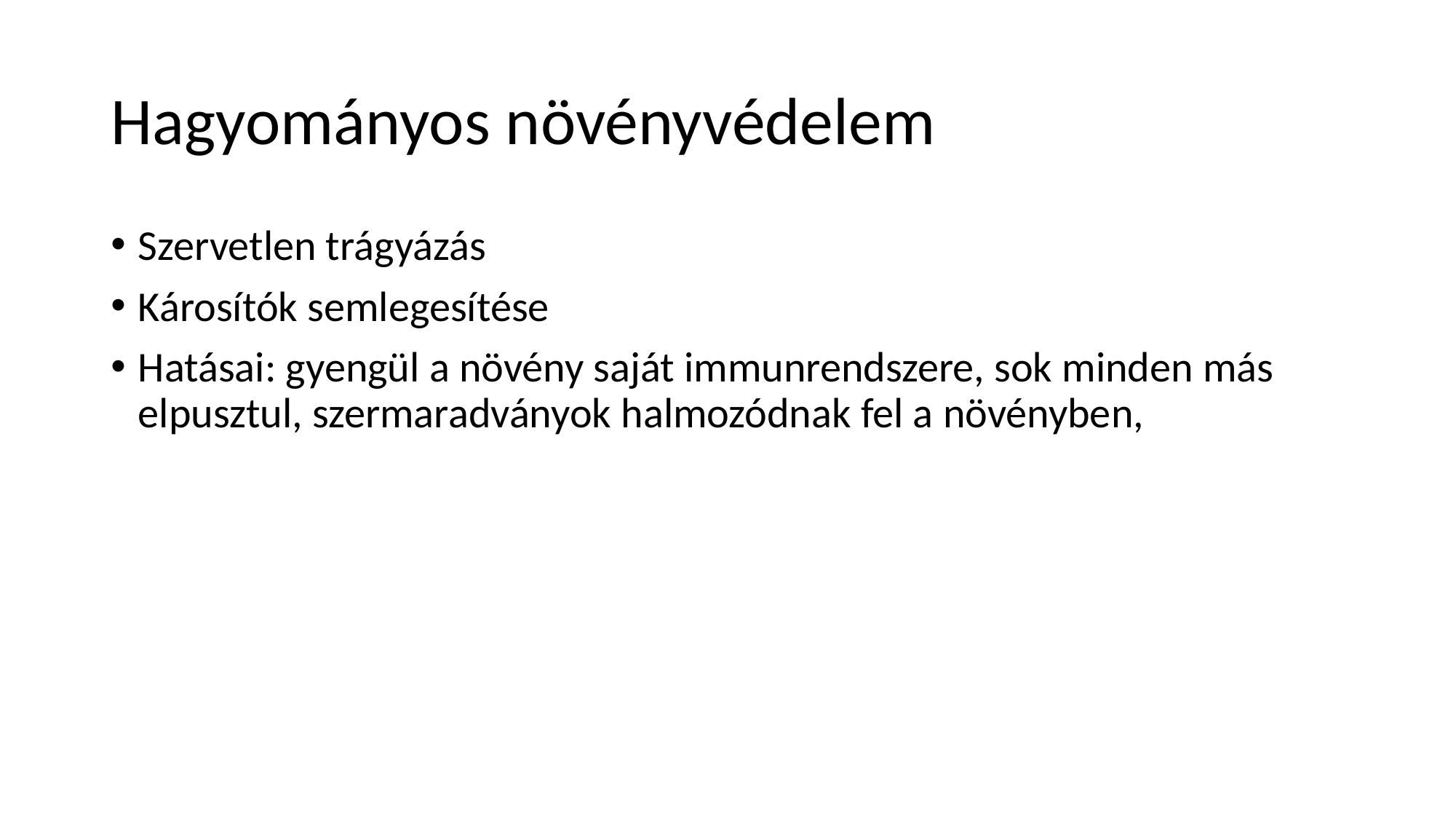

# Hagyományos növényvédelem
Szervetlen trágyázás
Károsítók semlegesítése
Hatásai: gyengül a növény saját immunrendszere, sok minden más elpusztul, szermaradványok halmozódnak fel a növényben,